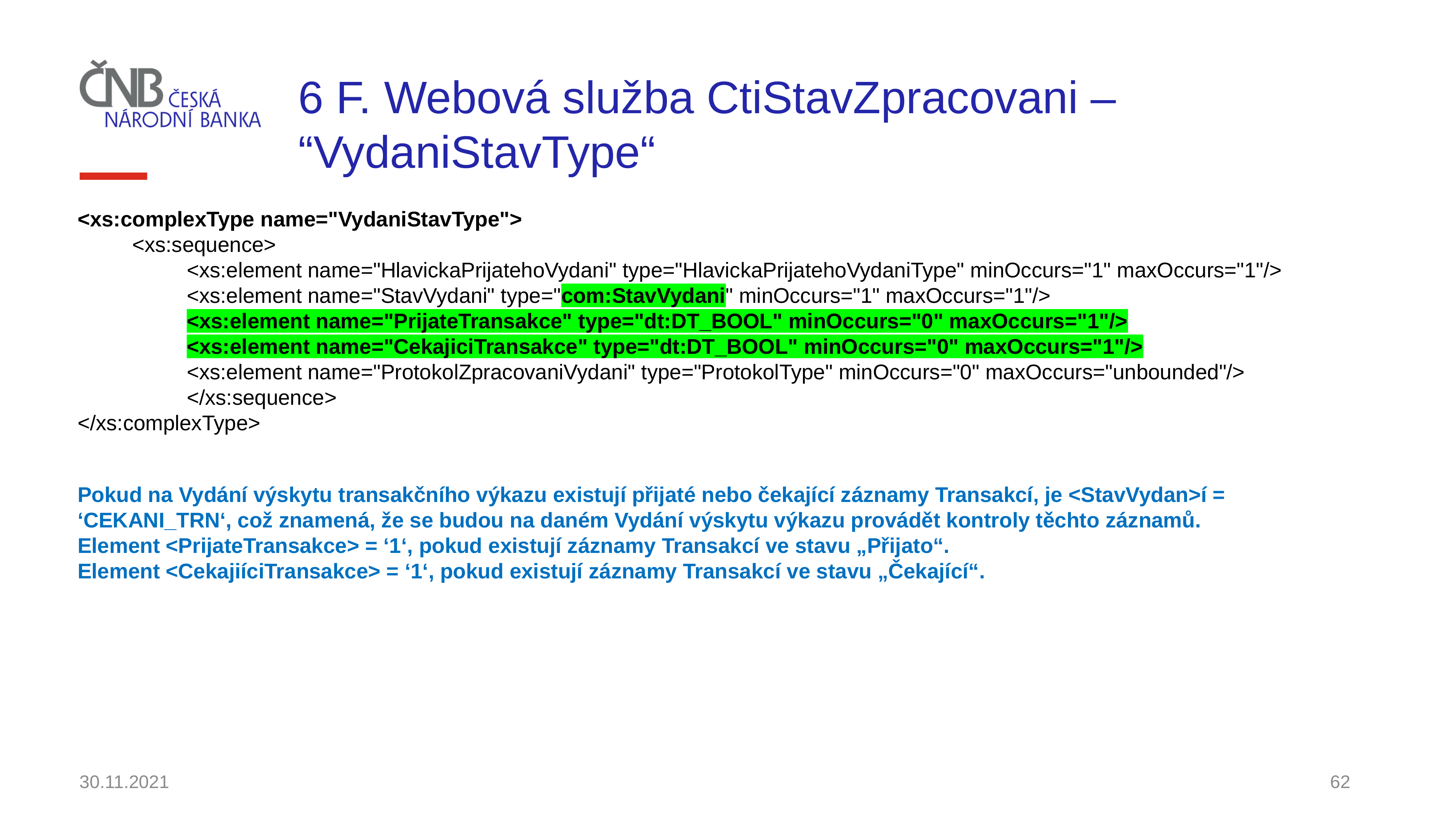

# 6 F. Webová služba CtiStavZpracovani – “VydaniStavType“
<xs:complexType name="VydaniStavType">
	<xs:sequence>
		<xs:element name="HlavickaPrijatehoVydani" type="HlavickaPrijatehoVydaniType" minOccurs="1" maxOccurs="1"/>
		<xs:element name="StavVydani" type="com:StavVydani" minOccurs="1" maxOccurs="1"/>
		<xs:element name="PrijateTransakce" type="dt:DT_BOOL" minOccurs="0" maxOccurs="1"/>
		<xs:element name="CekajiciTransakce" type="dt:DT_BOOL" minOccurs="0" maxOccurs="1"/>
		<xs:element name="ProtokolZpracovaniVydani" type="ProtokolType" minOccurs="0" maxOccurs="unbounded"/>
		</xs:sequence>
</xs:complexType>
Pokud na Vydání výskytu transakčního výkazu existují přijaté nebo čekající záznamy Transakcí, je <StavVydan>í = ‘CEKANI_TRN‘, což znamená, že se budou na daném Vydání výskytu výkazu provádět kontroly těchto záznamů.
Element <PrijateTransakce> = ‘1‘, pokud existují záznamy Transakcí ve stavu „Přijato“.
Element <CekajiíciTransakce> = ‘1‘, pokud existují záznamy Transakcí ve stavu „Čekající“.
30.11.2021

62